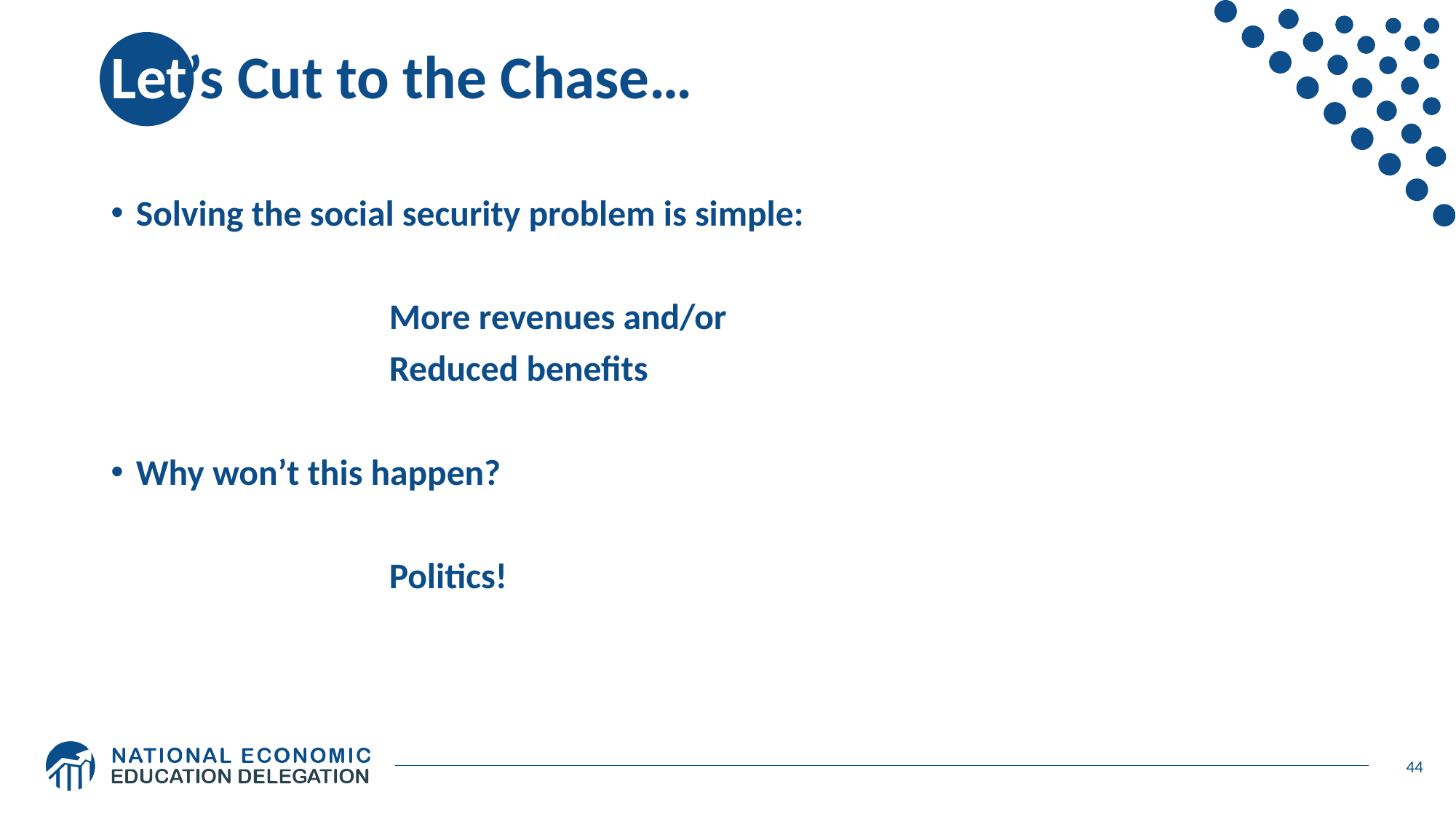

# Let’s Cut to the Chase…
Solving the social security problem is simple:

			More revenues and/or
			Reduced benefits

Why won’t this happen?

			Politics!

44